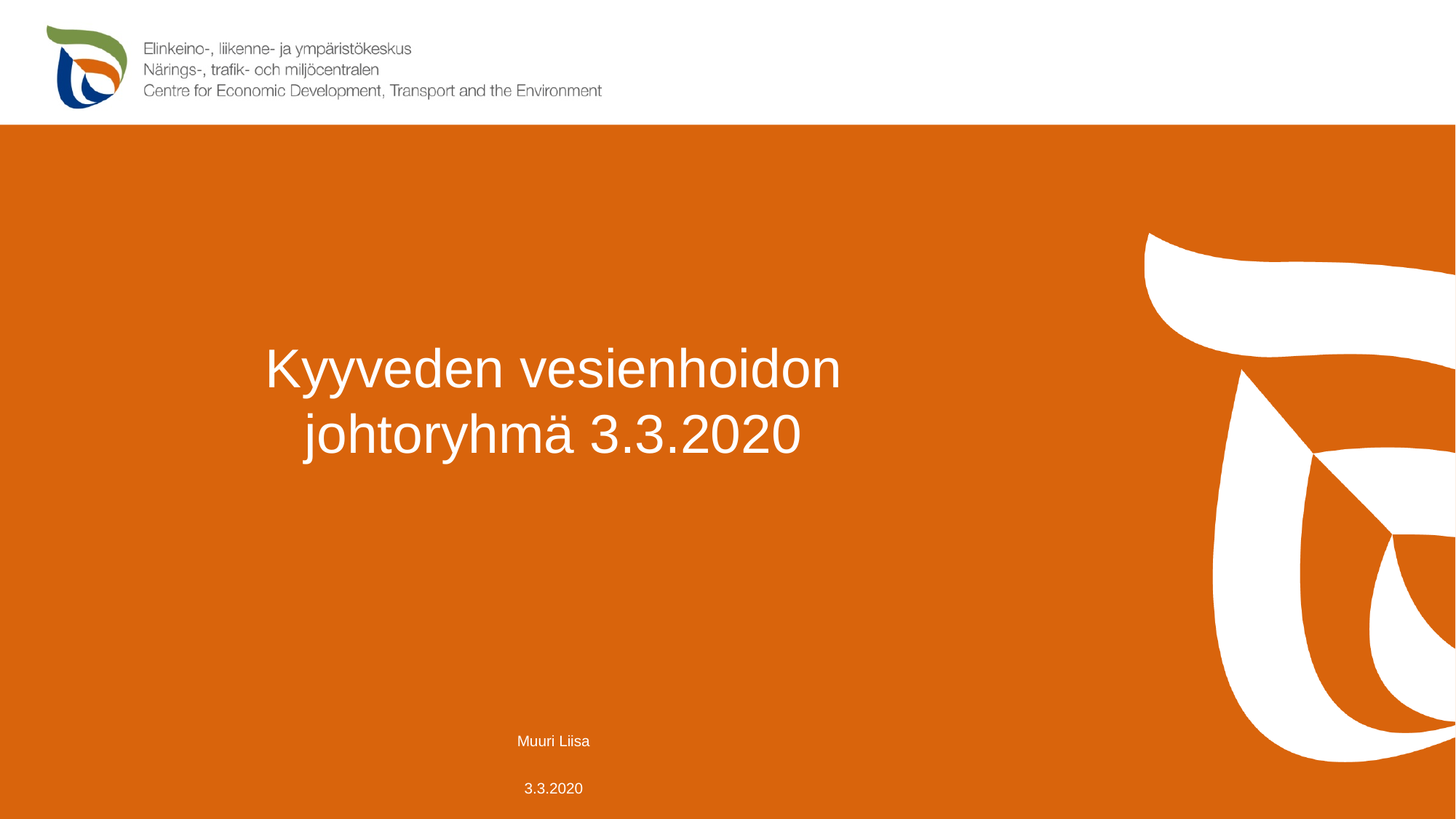

# Kyyveden vesienhoidon johtoryhmä 3.3.2020

Muuri Liisa
3.3.2020